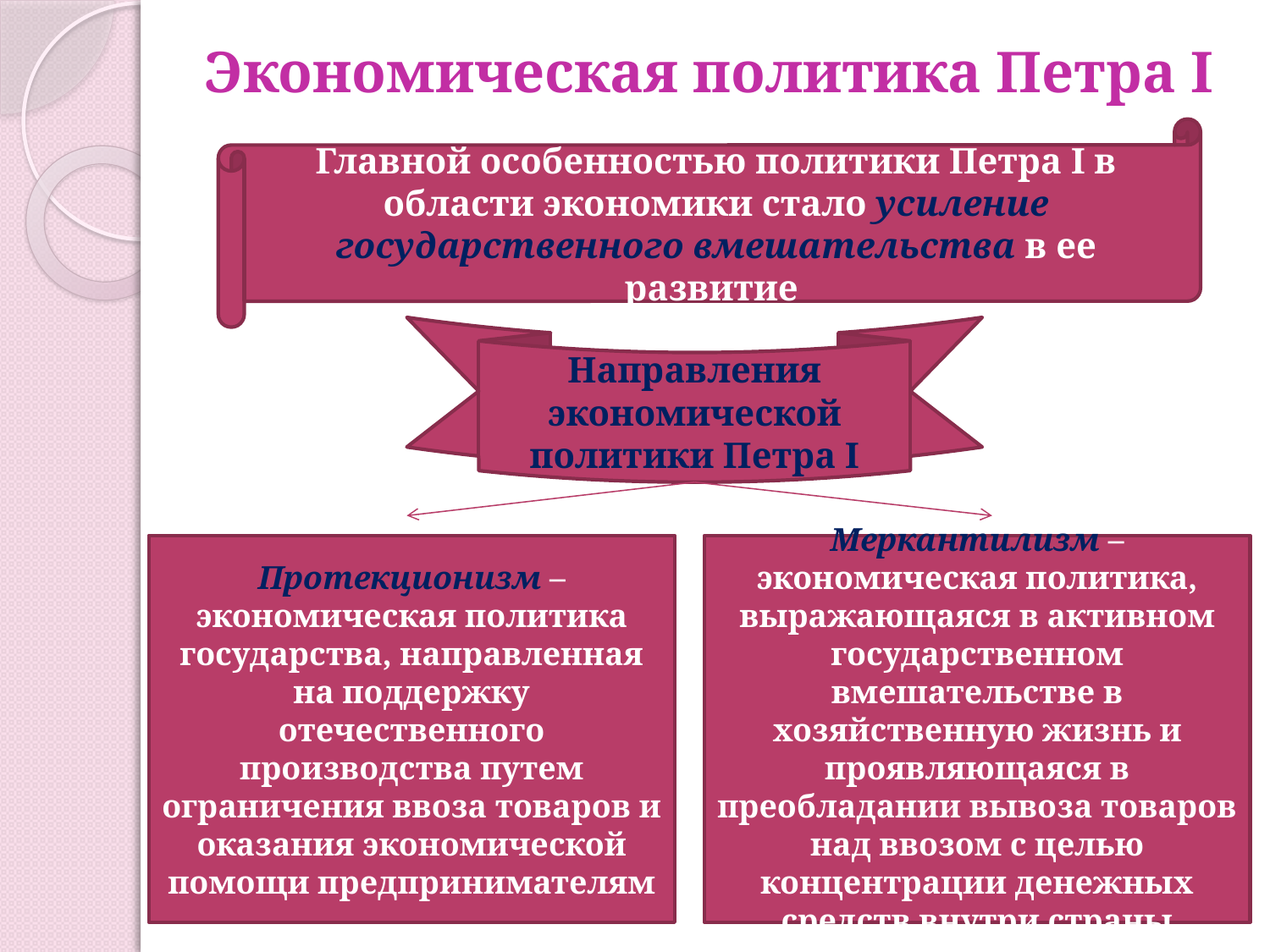

# Экономическая политика Петра I
Главной особенностью политики Петра I в области экономики стало усиление государственного вмешательства в ее развитие
Направления экономической политики Петра I
Протекционизм – экономическая политика государства, направленная на поддержку отечественного производства путем ограничения ввоза товаров и оказания экономической помощи предпринимателям
Меркантилизм – экономическая политика, выражающаяся в активном государственном вмешательстве в хозяйственную жизнь и проявляющаяся в преобладании вывоза товаров над ввозом с целью концентрации денежных средств внутри страны